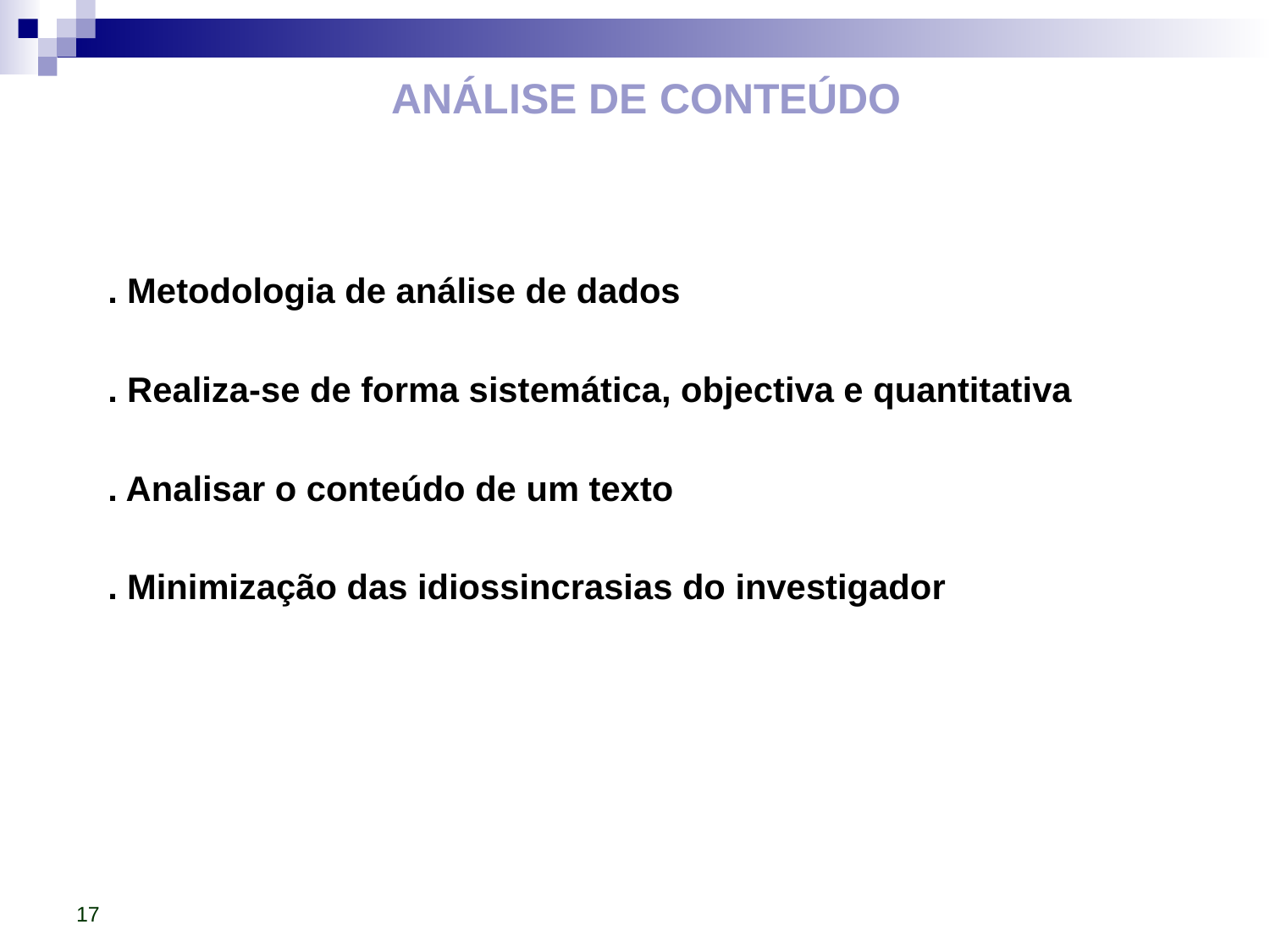

# ANÁLISE DE CONTEÚDO

. Metodologia de análise de dados

. Realiza-se de forma sistemática, objectiva e quantitativa

. Analisar o conteúdo de um texto

. Minimização das idiossincrasias do investigador

17